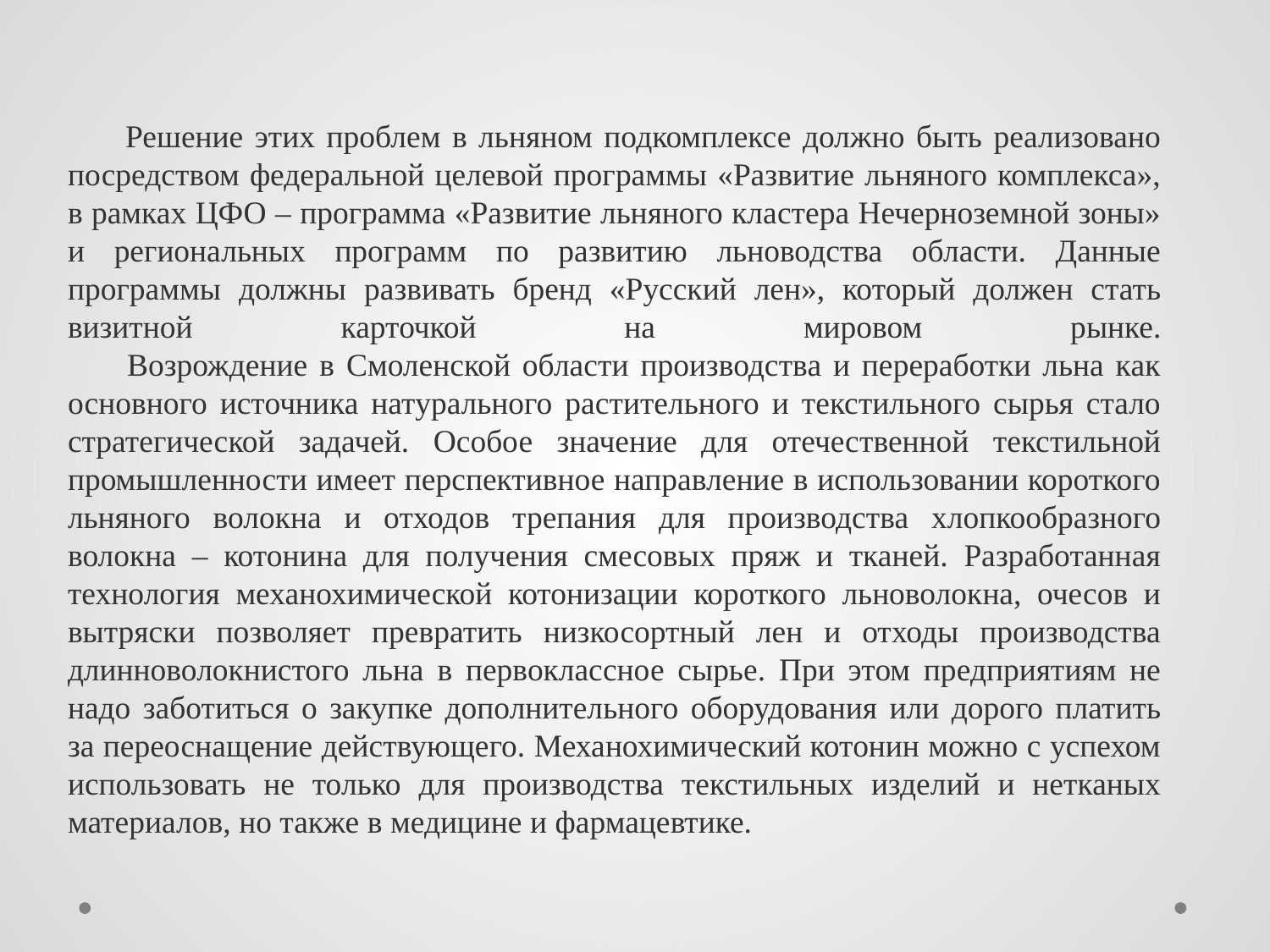

# Решение этих проблем в льняном подкомплексе должно быть реализовано посредством федеральной целевой программы «Развитие льняного комплекса», в рамках ЦФО – программа «Развитие льняного кластера Нечерноземной зоны» и региональных программ по развитию льноводства области. Данные программы должны развивать бренд «Русский лен», который должен стать визитной карточкой на мировом рынке. Возрождение в Смоленской области производства и переработки льна как основного источника натурального растительного и текстильного сырья стало стратегической задачей. Особое значение для отечественной текстильной промышленности имеет перспективное направление в использовании короткого льняного волокна и отходов трепания для производства хлопкообразного волокна – котонина для получения смесовых пряж и тканей. Разработанная технология механохимической котонизации короткого льноволокна, очесов и вытряски позволяет превратить низкосортный лен и отходы производства длинноволокнистого льна в первоклассное сырье. При этом предприятиям не надо заботиться о закупке дополнительного оборудования или дорого платить за переоснащение действующего. Механохимический котонин можно с успехом использовать не только для производства текстильных изделий и нетканых материалов, но также в медицине и фармацевтике.